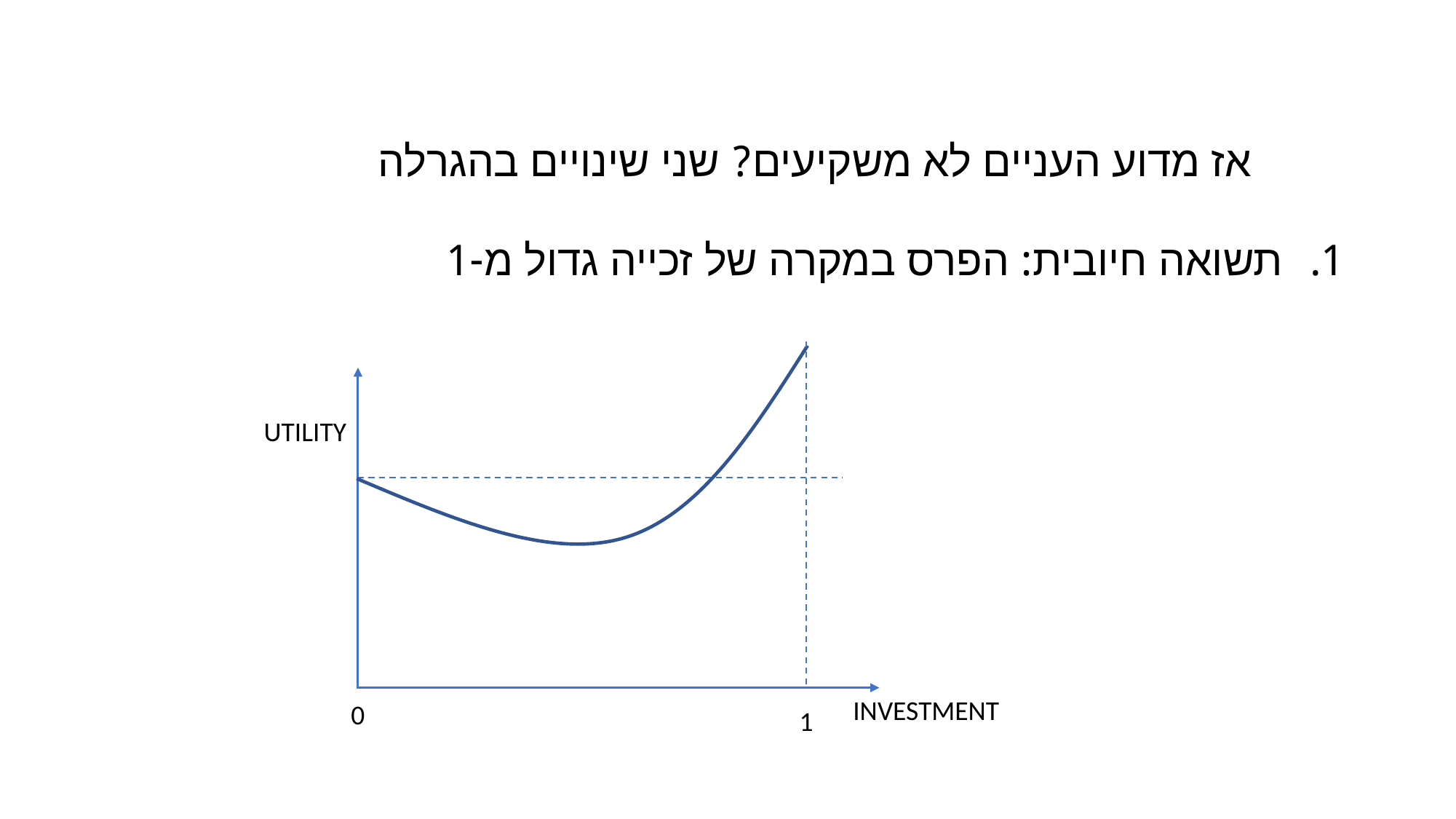

אז מדוע העניים לא משקיעים? שני שינויים בהגרלה

תשואה חיובית: הפרס במקרה של זכייה גדול מ-1
UTILITY

INVESTMENT
0
1